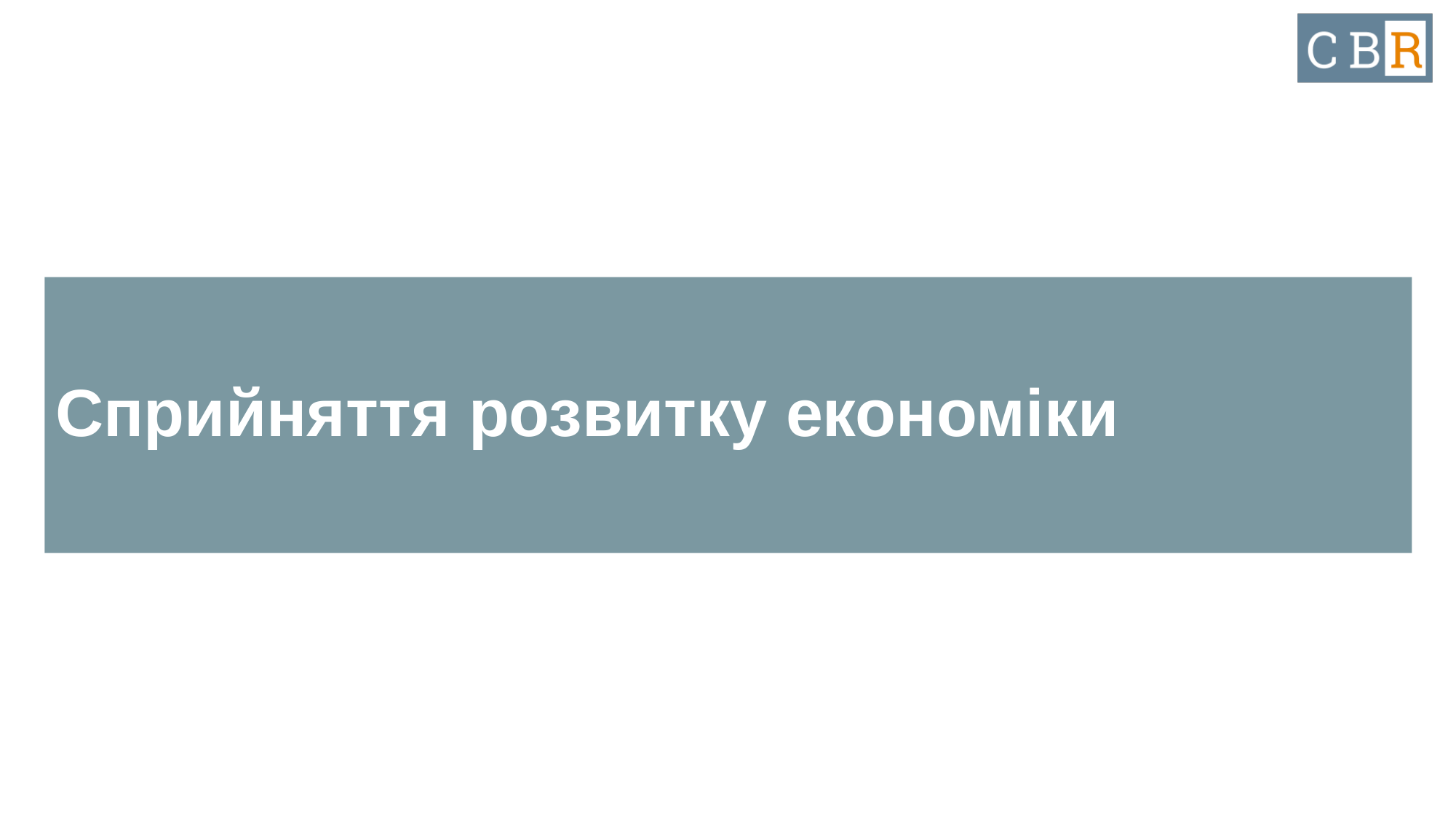

# Сприйняття розвитку економіки
Контакт: Тетяна Ситник ​
Tetiana.Sytnyk@cbr.com.ua​